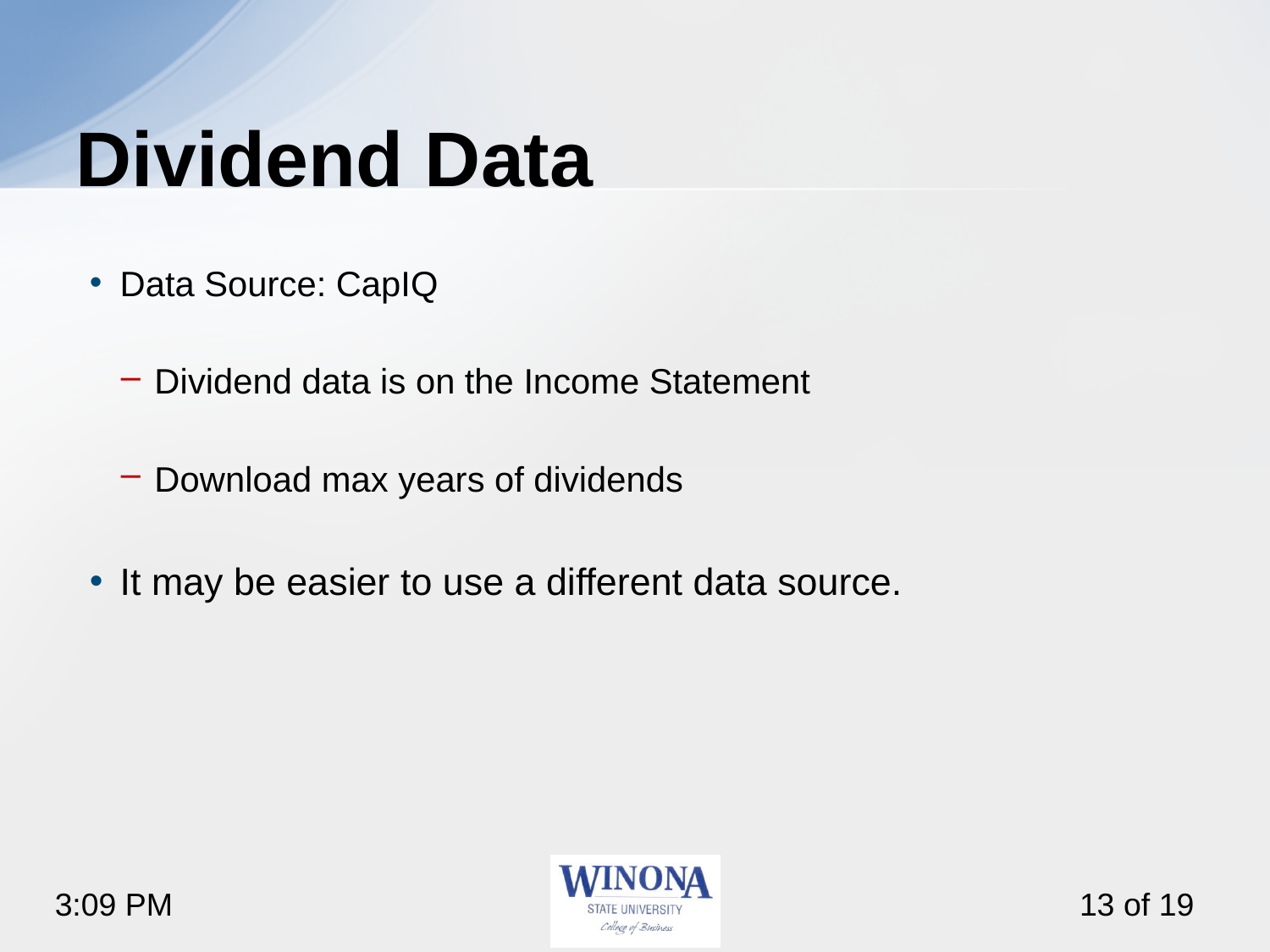

# Dividend Data
Data Source: CapIQ
Dividend data is on the Income Statement
Download max years of dividends
It may be easier to use a different data source.